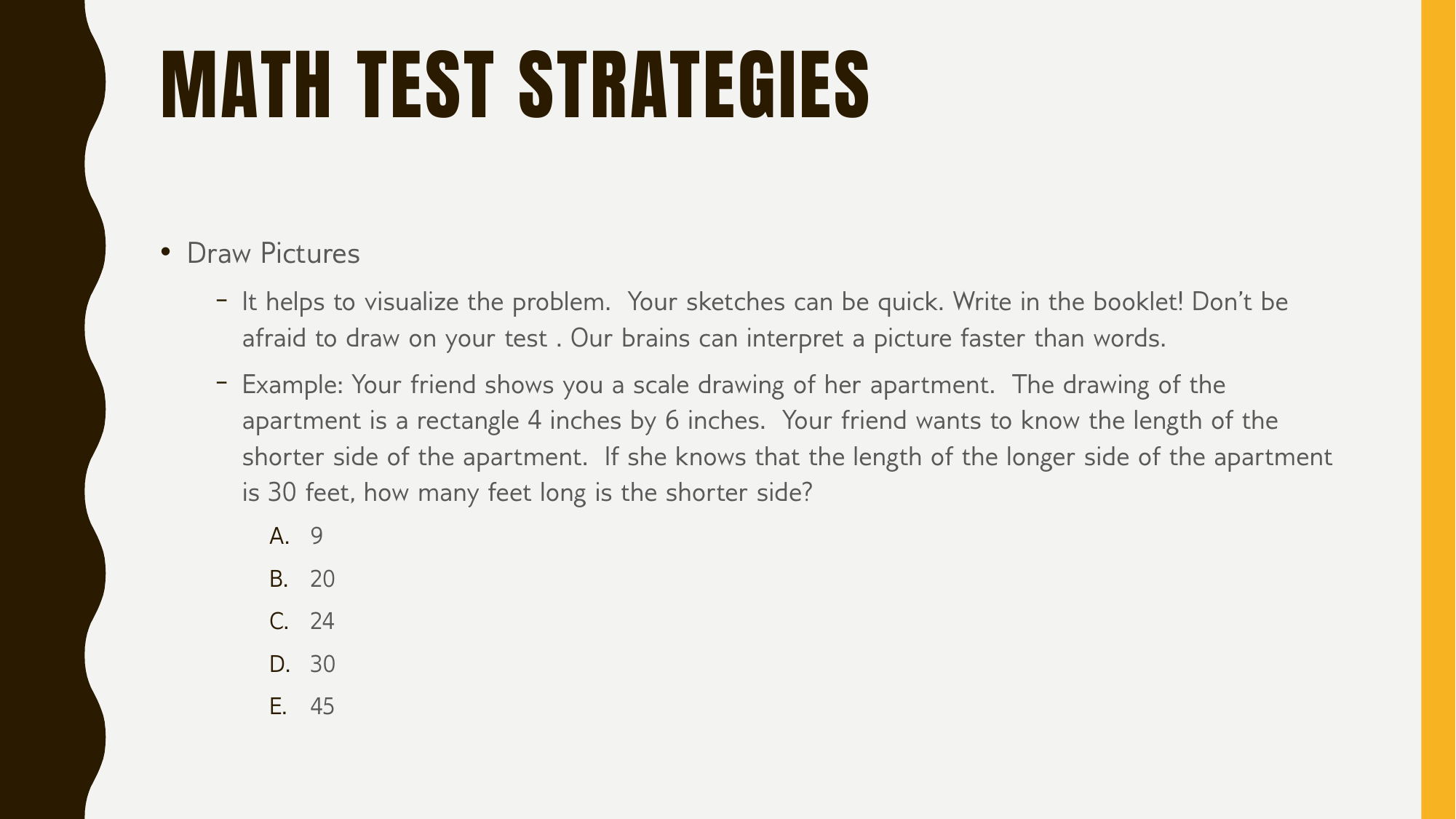

# Math Test Strategies
Draw Pictures
It helps to visualize the problem.  Your sketches can be quick. Write in the booklet! Don’t be afraid to draw on your test . Our brains can interpret a picture faster than words.
Example: Your friend shows you a scale drawing of her apartment.  The drawing of the apartment is a rectangle 4 inches by 6 inches.  Your friend wants to know the length of the shorter side of the apartment.  If she knows that the length of the longer side of the apartment is 30 feet, how many feet long is the shorter side?
9
20
24
30
45